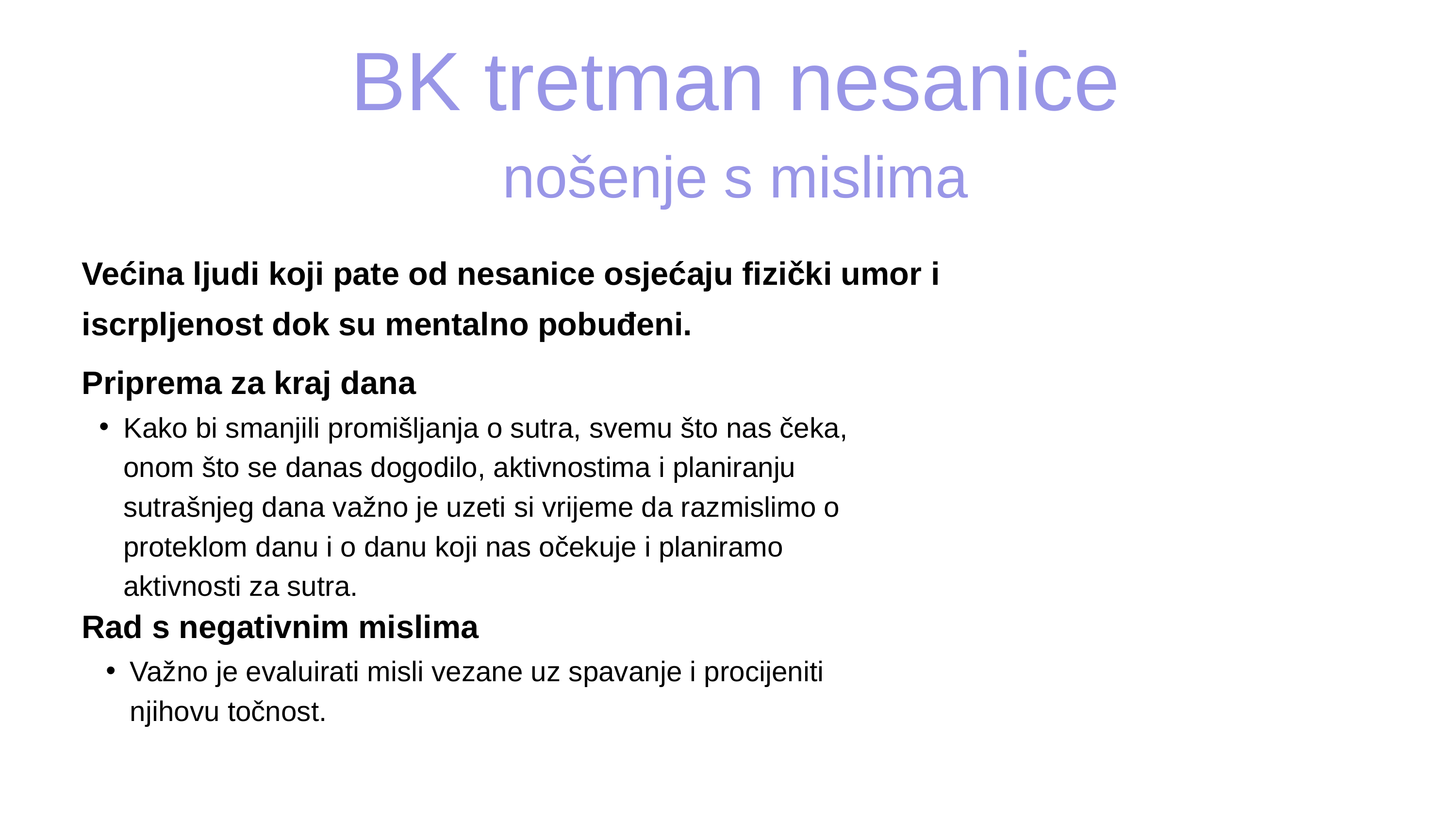

BK tretman nesanice
nošenje s mislima
Većina ljudi koji pate od nesanice osjećaju fizički umor i iscrpljenost dok su mentalno pobuđeni.
Priprema za kraj dana
Kako bi smanjili promišljanja o sutra, svemu što nas čeka, onom što se danas dogodilo, aktivnostima i planiranju sutrašnjeg dana važno je uzeti si vrijeme da razmislimo o proteklom danu i o danu koji nas očekuje i planiramo aktivnosti za sutra.
Rad s negativnim mislima
Važno je evaluirati misli vezane uz spavanje i procijeniti njihovu točnost.